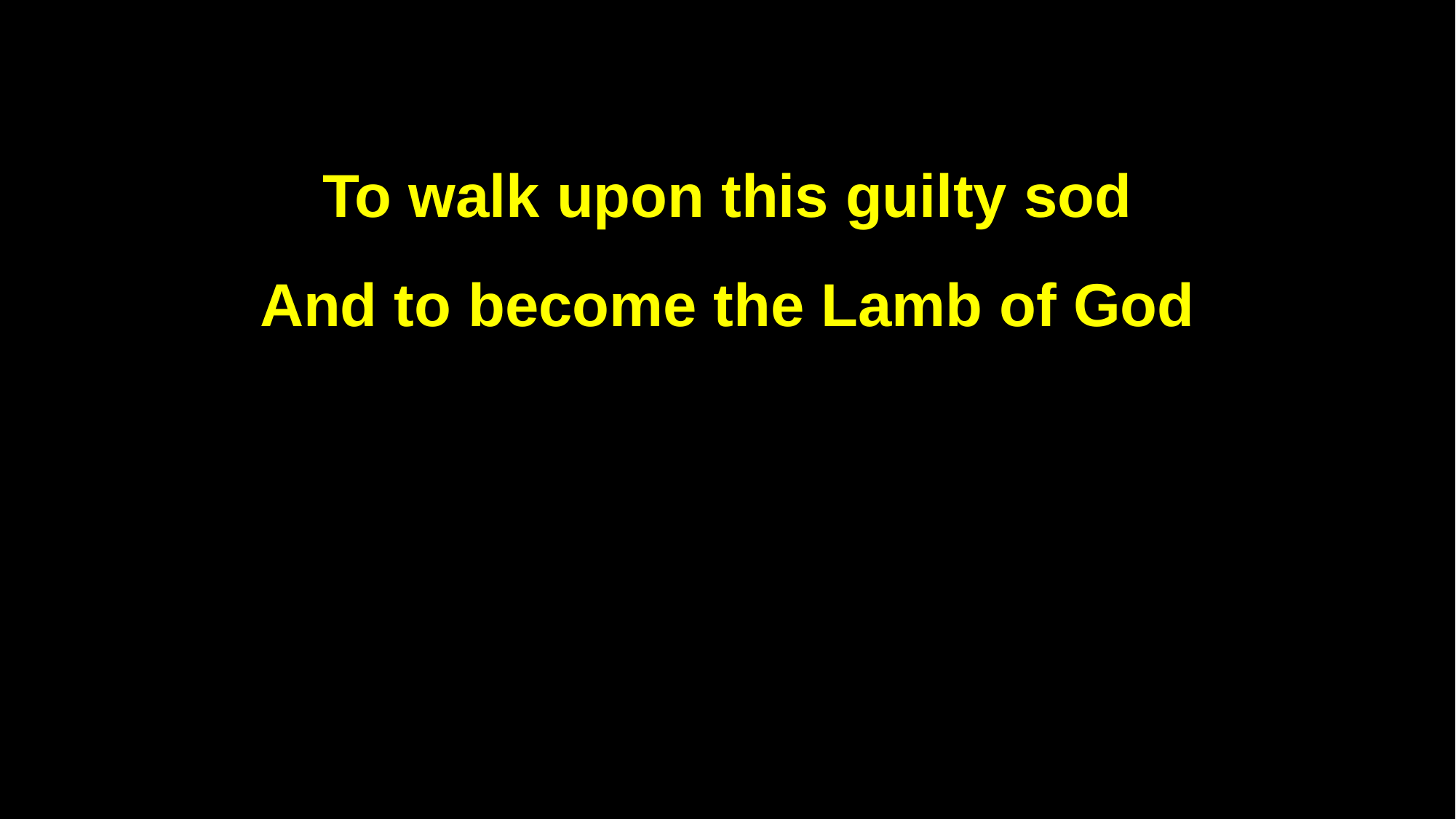

To walk upon this guilty sod
And to become the Lamb of God